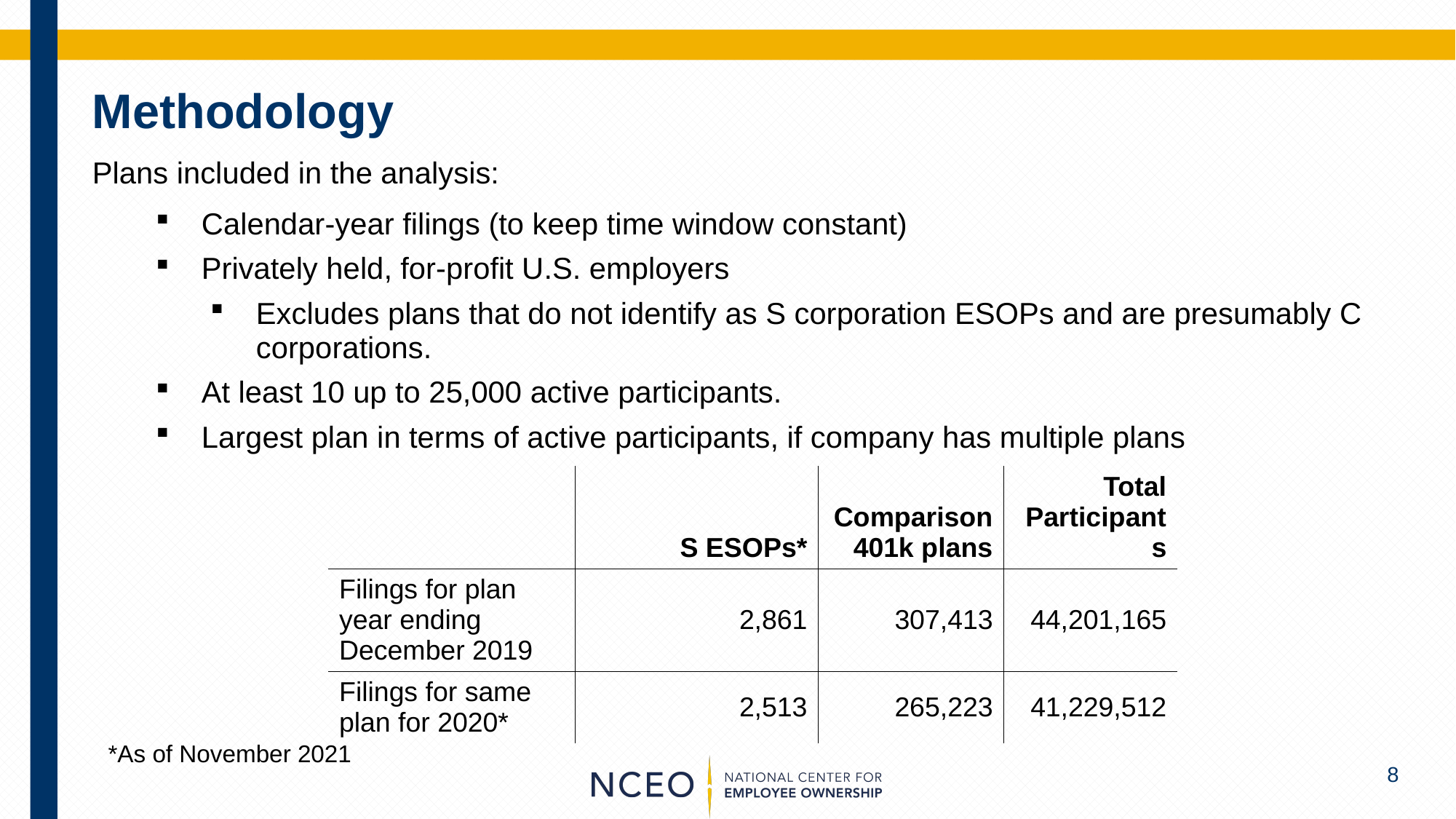

# Methodology
Plans included in the analysis:
Calendar-year filings (to keep time window constant)
Privately held, for-profit U.S. employers
Excludes plans that do not identify as S corporation ESOPs and are presumably C corporations.
At least 10 up to 25,000 active participants.
Largest plan in terms of active participants, if company has multiple plans

|  | S ESOPs\* | Comparison 401k plans | Total Participants |
| --- | --- | --- | --- |
| Filings for plan year ending December 2019 | 2,861 | 307,413 | 44,201,165 |
| Filings for same plan for 2020\* | 2,513 | 265,223 | 41,229,512 |
*As of November 2021
8